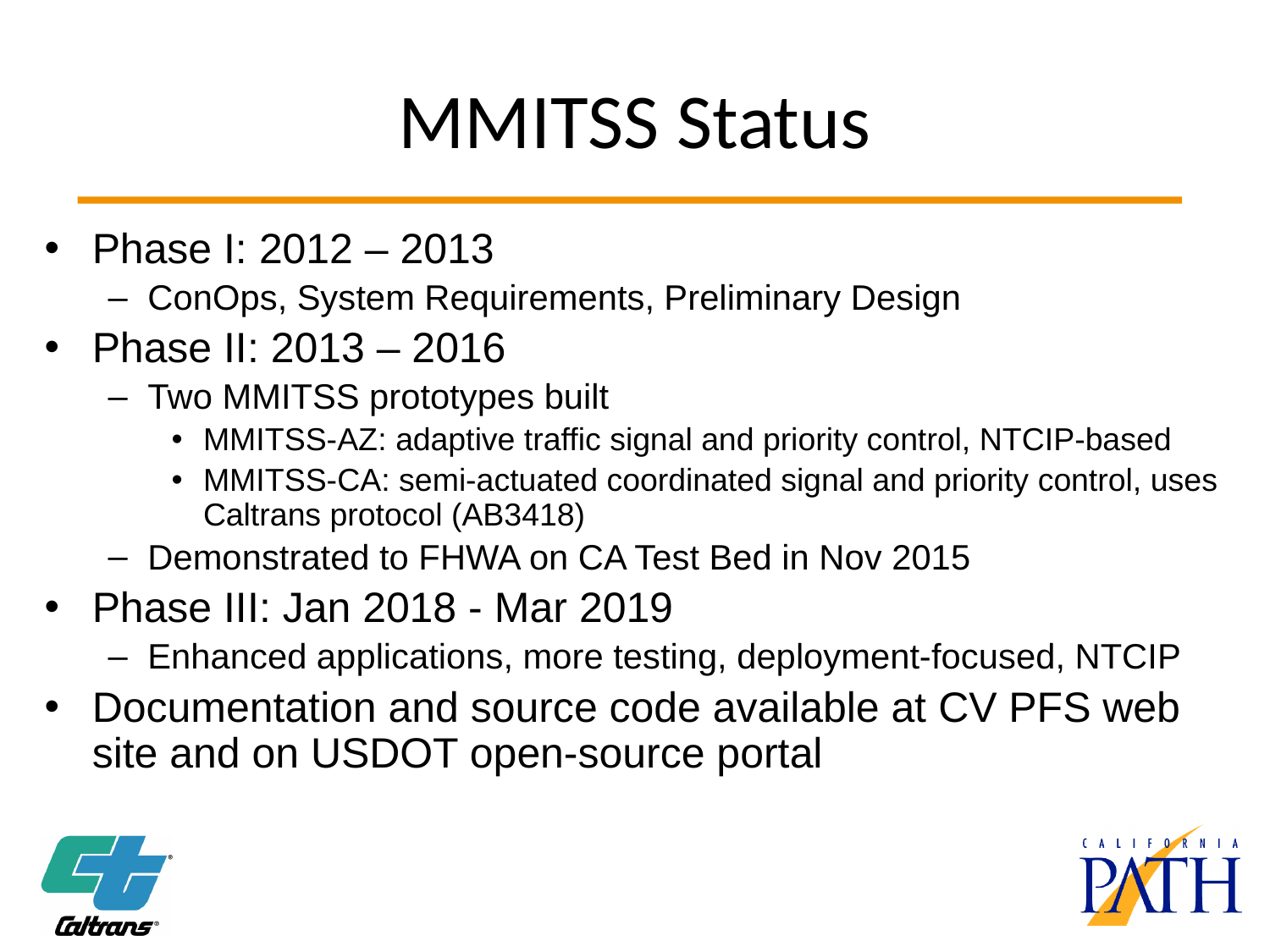

# MMITSS Status
Phase I: 2012 – 2013
ConOps, System Requirements, Preliminary Design
Phase II: 2013 – 2016
Two MMITSS prototypes built
MMITSS-AZ: adaptive traffic signal and priority control, NTCIP-based
MMITSS-CA: semi-actuated coordinated signal and priority control, uses Caltrans protocol (AB3418)
Demonstrated to FHWA on CA Test Bed in Nov 2015
Phase III: Jan 2018 - Mar 2019
Enhanced applications, more testing, deployment-focused, NTCIP
Documentation and source code available at CV PFS web site and on USDOT open-source portal